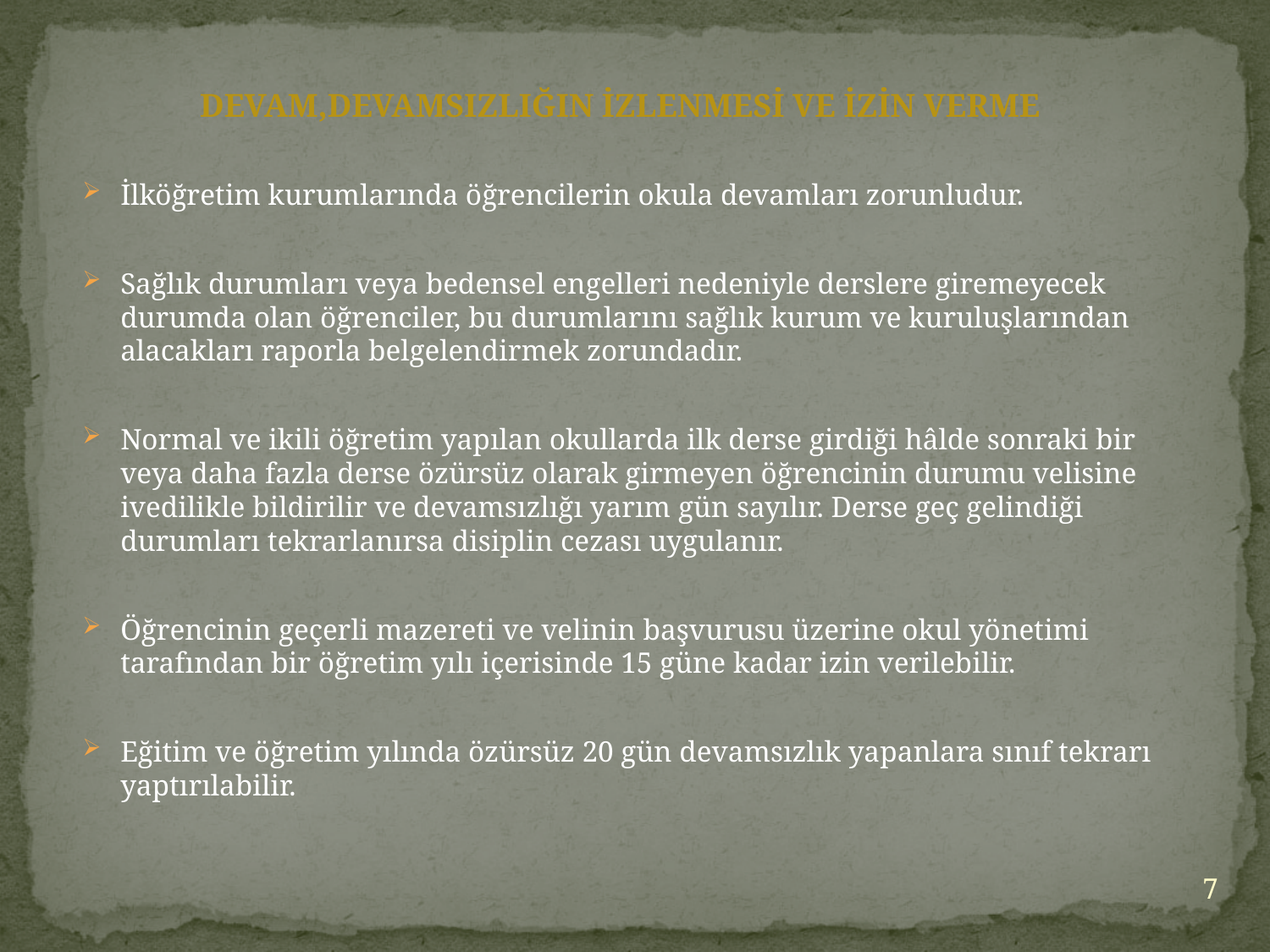

DEVAM,DEVAMSIZLIĞIN İZLENMESİ VE İZİN VERME

İlköğretim kurumlarında öğrencilerin okula devamları zorunludur.

Sağlık durumları veya bedensel engelleri nedeniyle derslere giremeyecek durumda olan öğrenciler, bu durumlarını sağlık kurum ve kuruluşlarından alacakları raporla belgelendirmek zorundadır.

Normal ve ikili öğretim yapılan okullarda ilk derse girdiği hâlde sonraki bir  veya daha fazla derse özürsüz olarak girmeyen öğrencinin durumu velisine ivedilikle bildirilir ve devamsızlığı yarım gün sayılır. Derse geç gelindiği durumları tekrarlanırsa disiplin cezası uygulanır.

Öğrencinin geçerli mazereti ve velinin başvurusu üzerine okul yönetimi tarafından bir öğretim yılı içerisinde 15 güne kadar izin verilebilir.

Eğitim ve öğretim yılında özürsüz 20 gün devamsızlık yapanlara sınıf tekrarı yaptırılabilir.

7